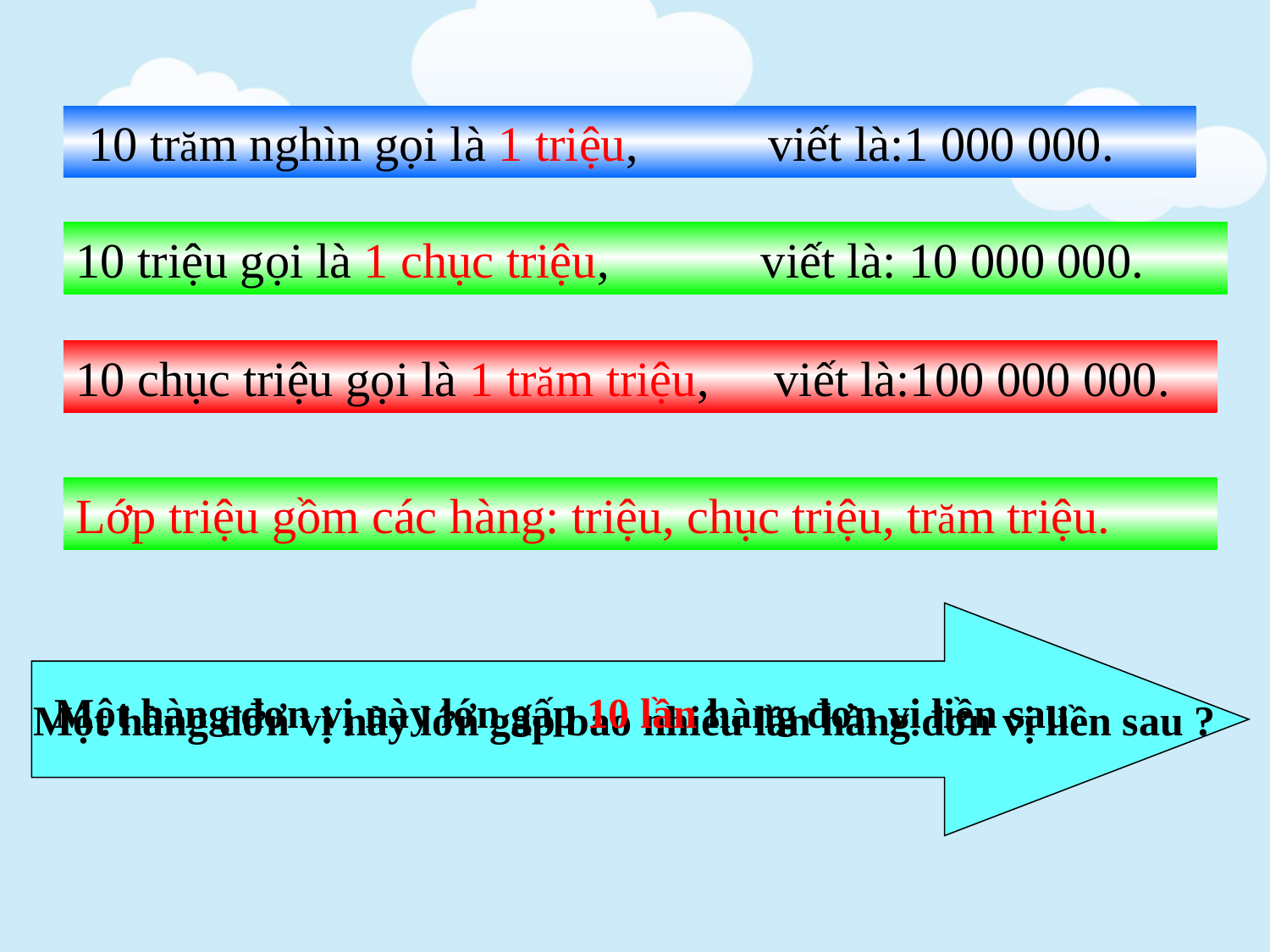

10 trăm nghìn gọi là 1 triệu,
viết là:1 000 000.
10 triệu gọi là 1 chục triệu,
viết là: 10 000 000.
10 chục triệu gọi là 1 trăm triệu,
viết là:100 000 000.
Lớp triệu gồm các hàng: triệu, chục triệu, trăm triệu.

Một hàng đơn vị này lớn gấp 10 lần hàng đơn vị liền sau.
Một hàng đơn vị này lớn gấp bao nhiêu lần hàng đơn vị liền sau ?